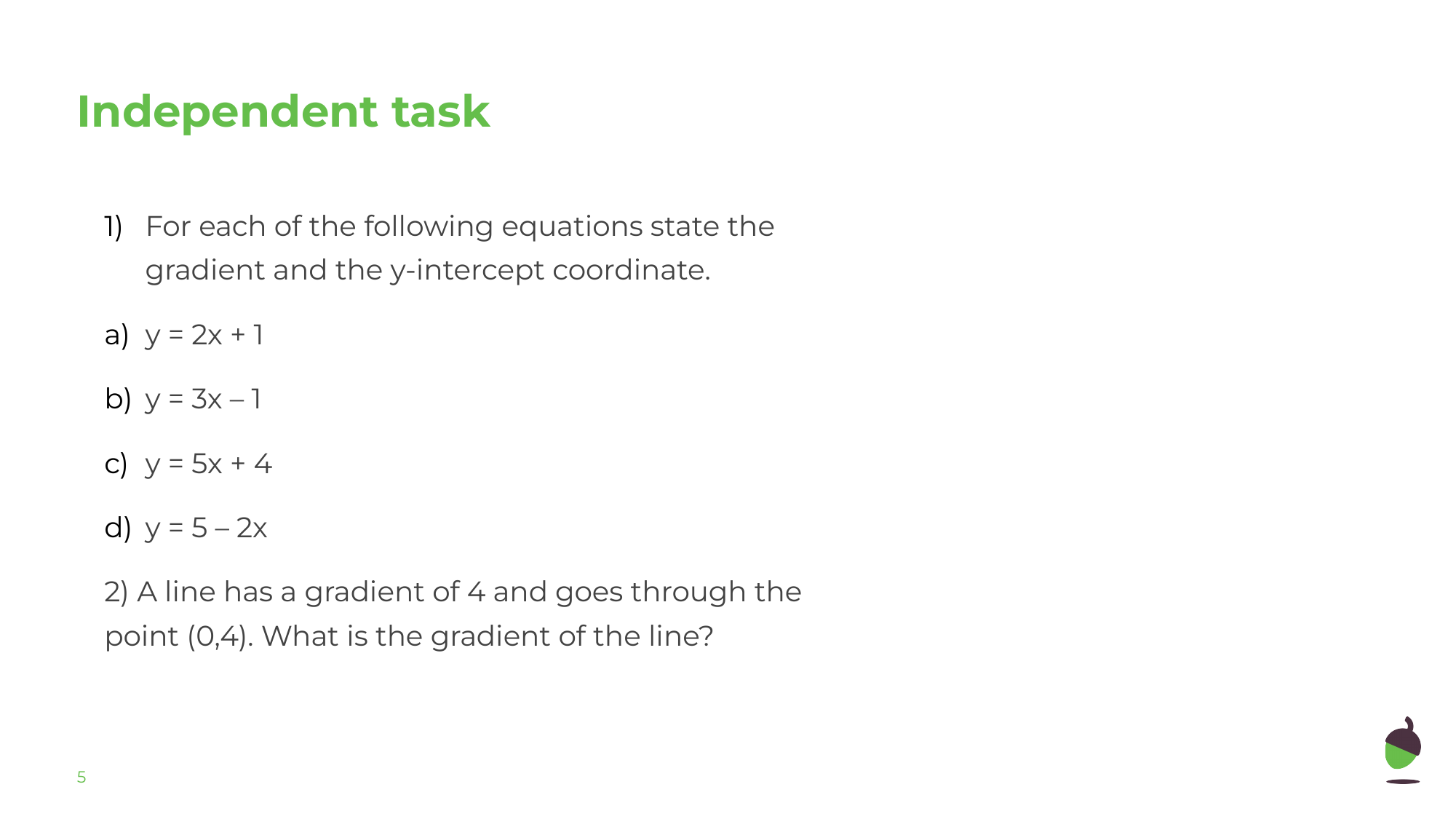

For each of the following equations state the gradient and the y-intercept coordinate.
y = 2x + 1
y = 3x – 1
y = 5x + 4
y = 5 – 2x
2) A line has a gradient of 4 and goes through the point (0,4). What is the gradient of the line?